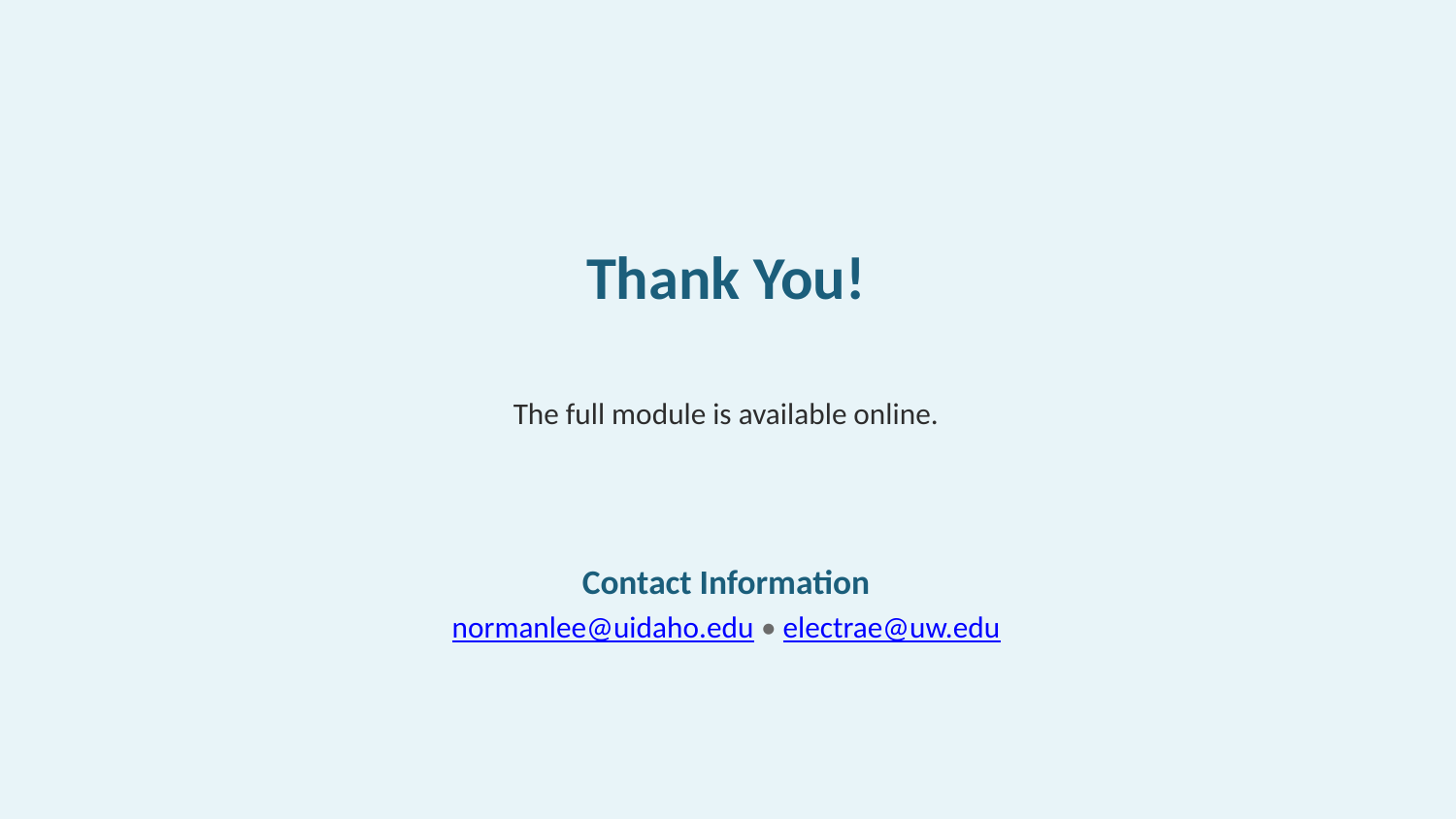

Thank You!
The full module is available online.
Contact Information
normanlee@uidaho.edu • electrae@uw.edu